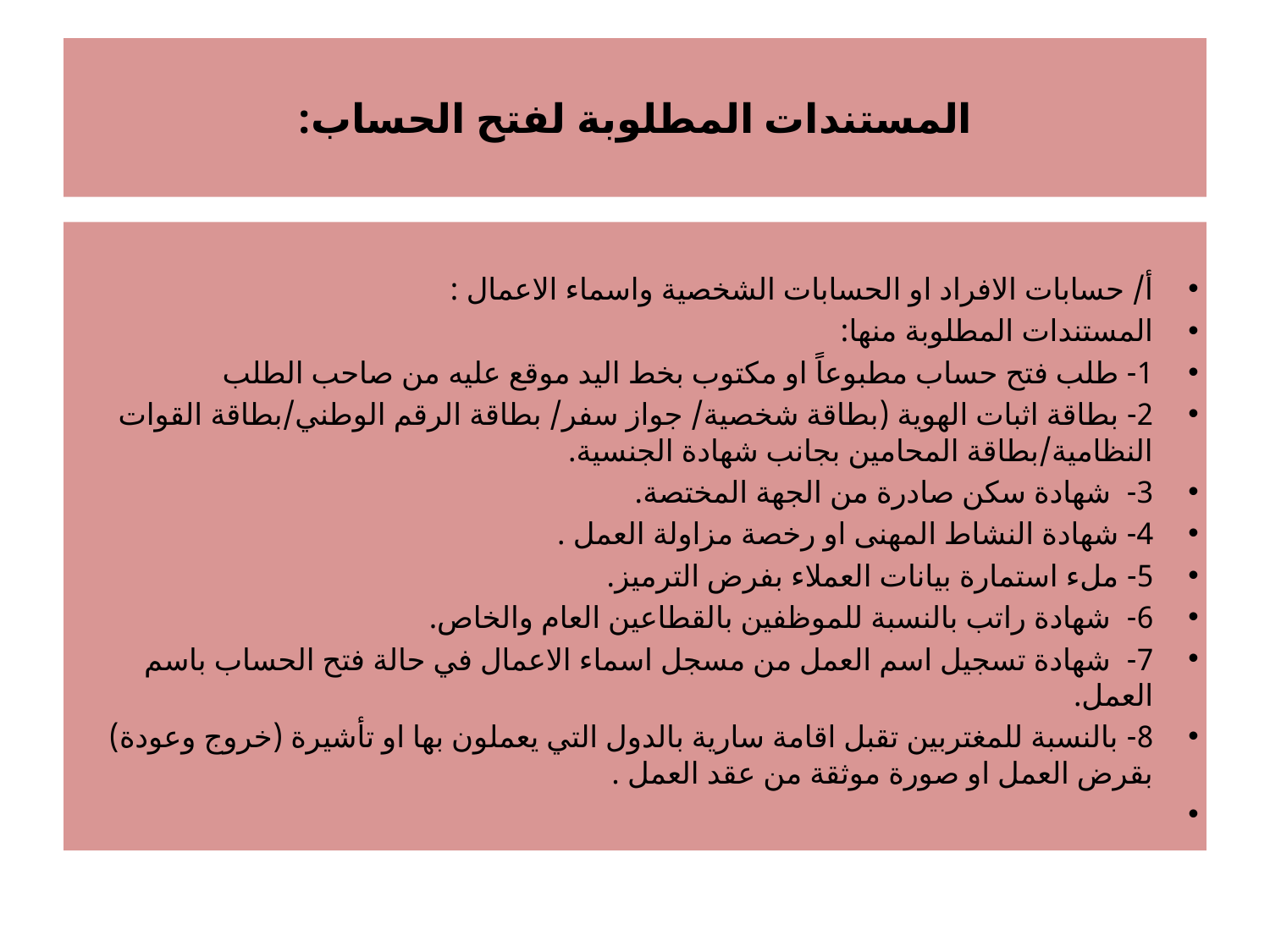

# المستندات المطلوبة لفتح الحساب:

أ/ حسابات الافراد او الحسابات الشخصية واسماء الاعمال :
المستندات المطلوبة منها:
1- طلب فتح حساب مطبوعاً او مكتوب بخط اليد موقع عليه من صاحب الطلب
2- بطاقة اثبات الهوية (بطاقة شخصية/ جواز سفر/ بطاقة الرقم الوطني/بطاقة القوات النظامية/بطاقة المحامين بجانب شهادة الجنسية.
3-  شهادة سكن صادرة من الجهة المختصة.
4- شهادة النشاط المهنى او رخصة مزاولة العمل .
5- ملء استمارة بيانات العملاء بفرض الترميز.
6-  شهادة راتب بالنسبة للموظفين بالقطاعين العام والخاص.
7-  شهادة تسجيل اسم العمل من مسجل اسماء الاعمال في حالة فتح الحساب باسم العمل.
8- بالنسبة للمغتربين تقبل اقامة سارية بالدول التي يعملون بها او تأشيرة (خروج وعودة) بقرض العمل او صورة موثقة من عقد العمل .